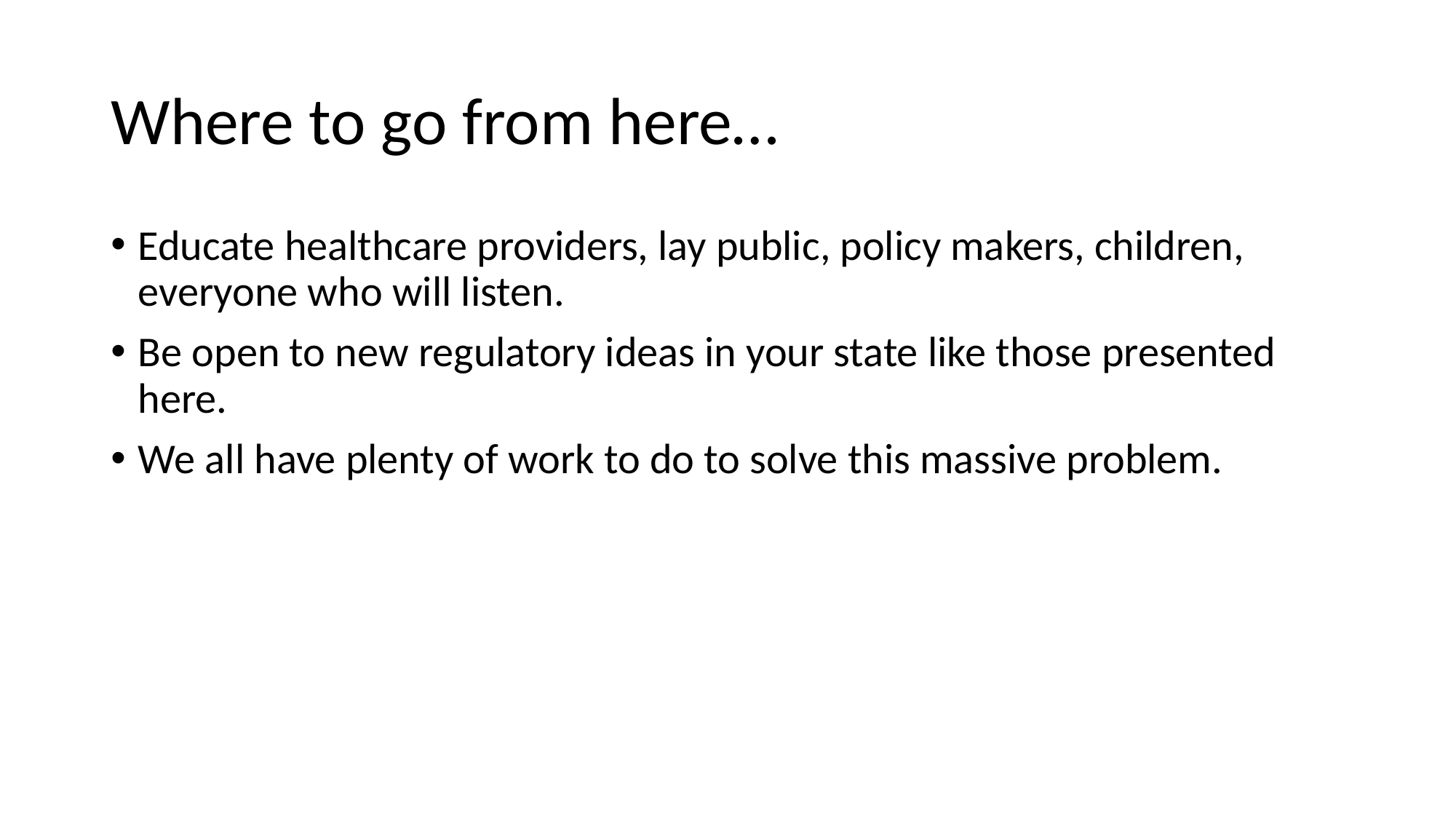

# Where to go from here…
Educate healthcare providers, lay public, policy makers, children, everyone who will listen.
Be open to new regulatory ideas in your state like those presented here.
We all have plenty of work to do to solve this massive problem.